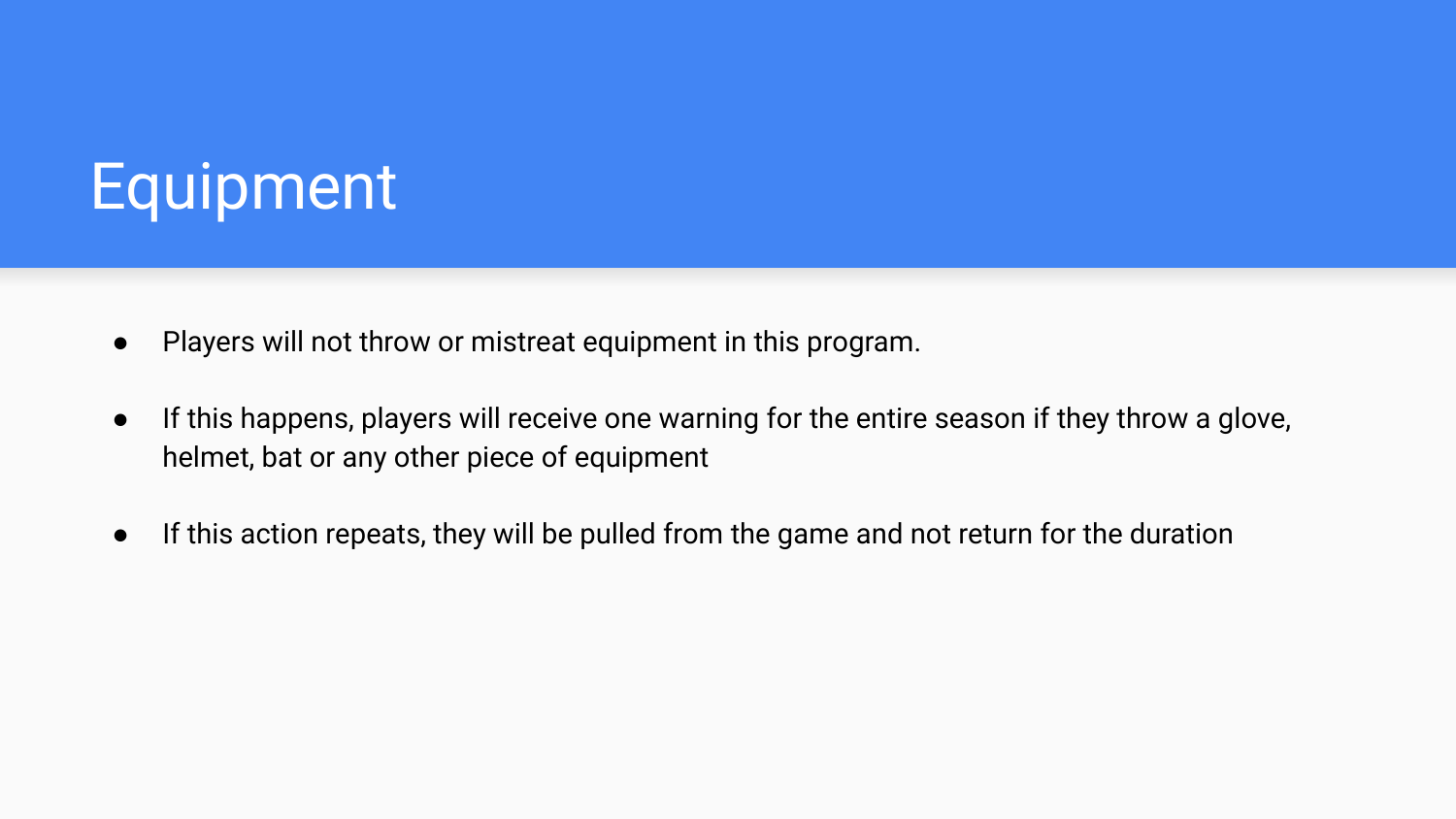

# Equipment
Players will not throw or mistreat equipment in this program.

If this happens, players will receive one warning for the entire season if they throw a glove, helmet, bat or any other piece of equipment

If this action repeats, they will be pulled from the game and not return for the duration